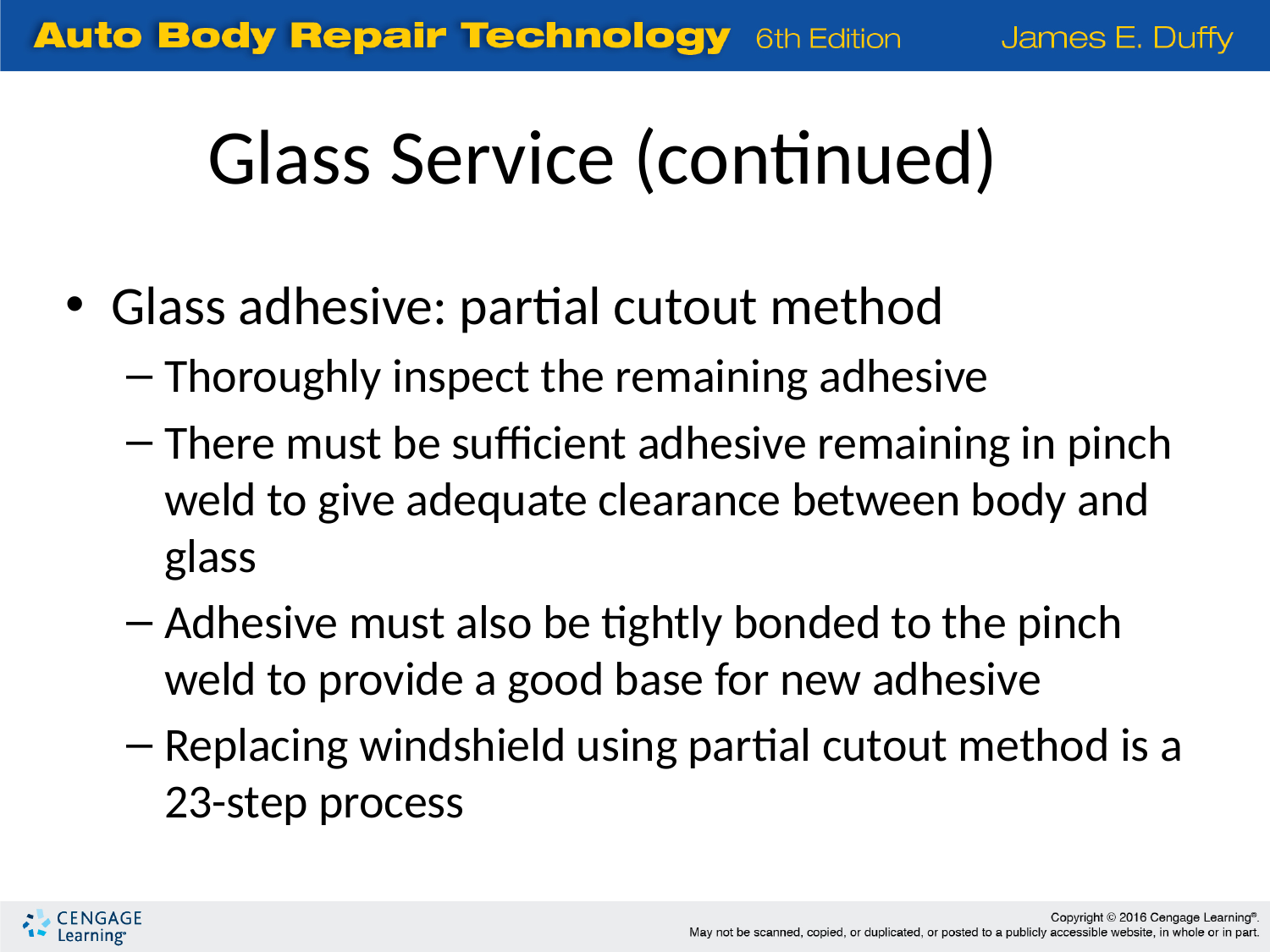

Glass Service (continued)
Glass adhesive: partial cutout method
Thoroughly inspect the remaining adhesive
There must be sufficient adhesive remaining in pinch weld to give adequate clearance between body and glass
Adhesive must also be tightly bonded to the pinch weld to provide a good base for new adhesive
Replacing windshield using partial cutout method is a 23-step process